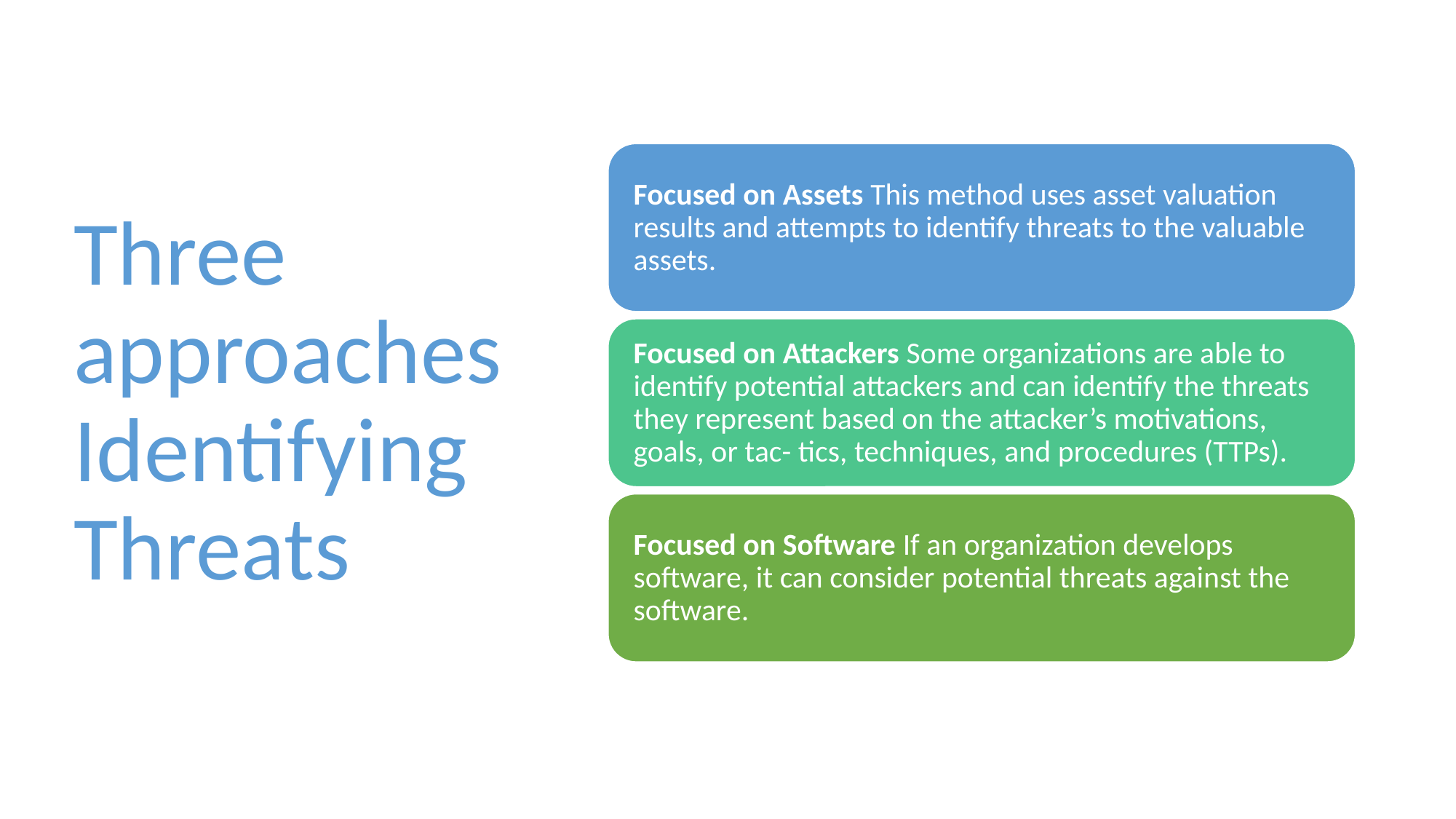

# Three approaches Identifying Threats
Focused on Assets This method uses asset valuation results and attempts to identify threats to the valuable assets.
Focused on Attackers Some organizations are able to identify potential attackers and can identify the threats they represent based on the attacker’s motivations, goals, or tac- tics, techniques, and procedures (TTPs).
Focused on Software If an organization develops software, it can consider potential threats against the software.